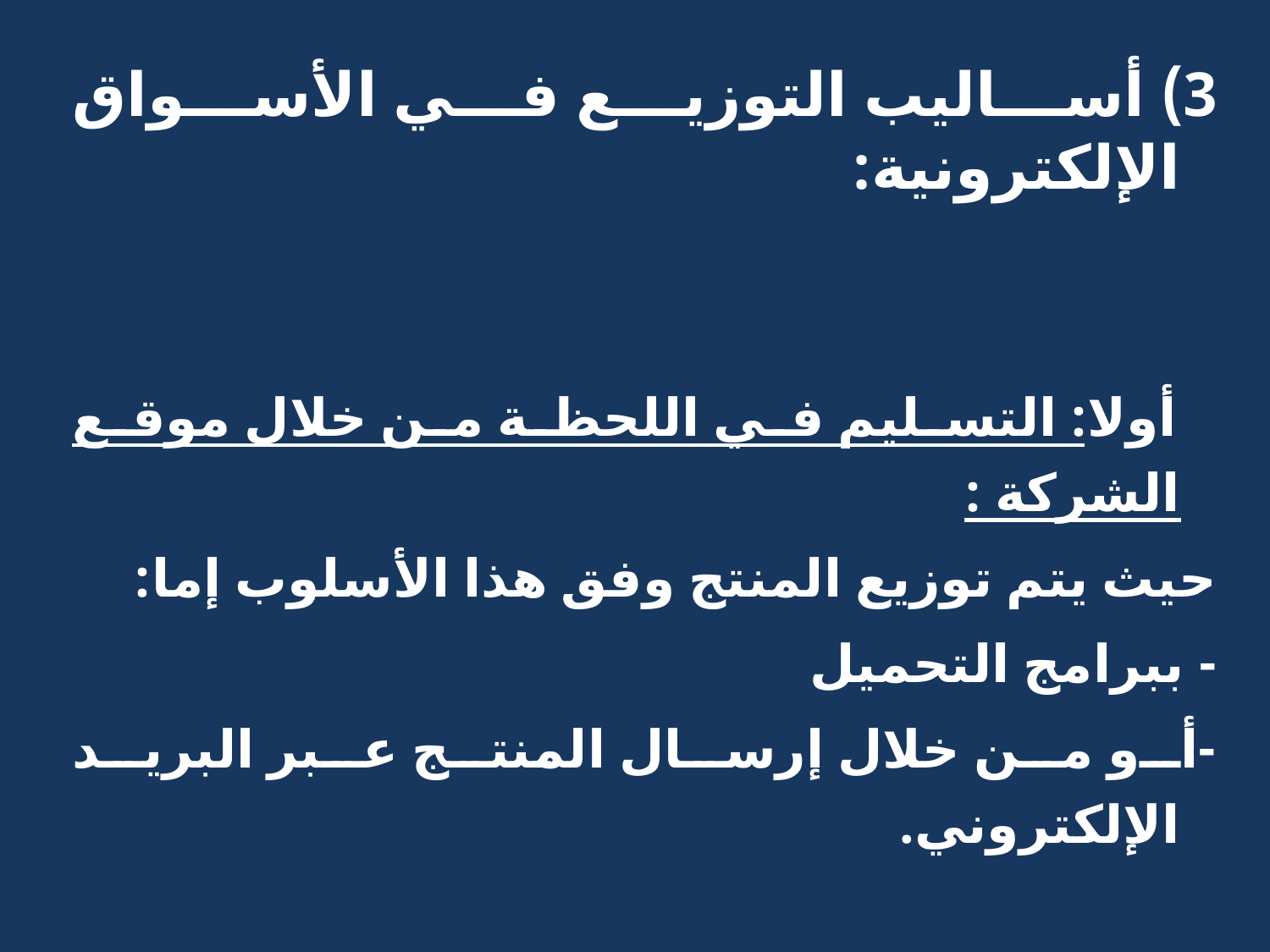

3) أساليب التوزيع في الأسواق الإلكترونية:

   أولا: التسليم في اللحظة من خلال موقع الشركة :
حيث يتم توزيع المنتج وفق هذا الأسلوب إما:
- ببرامج التحميل
-أو من خلال إرسال المنتج عبر البريد الإلكتروني.